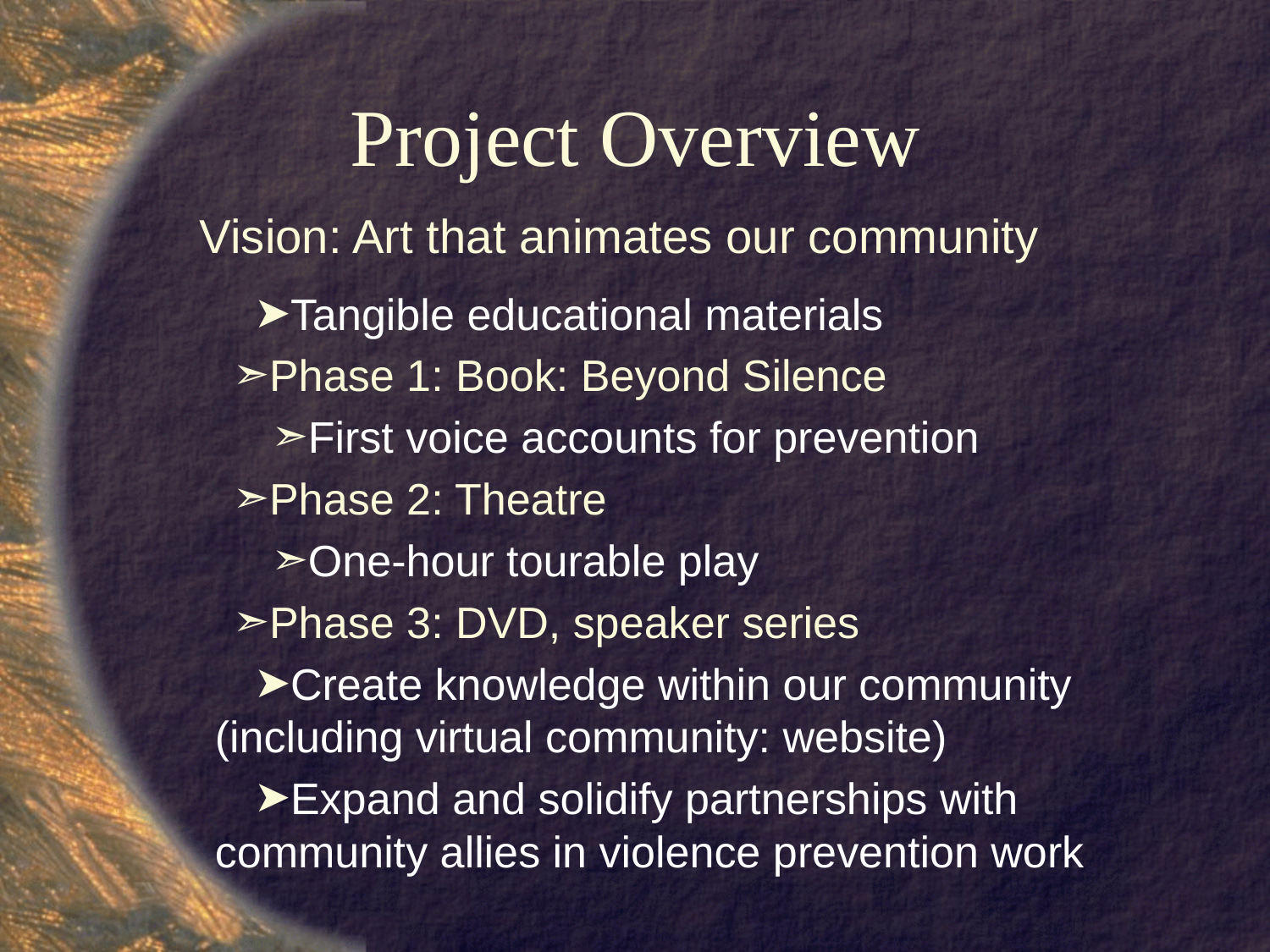

# Project Overview
Vision: Art that animates our community
Tangible educational materials
Phase 1: Book: Beyond Silence
First voice accounts for prevention
Phase 2: Theatre
One-hour tourable play
Phase 3: DVD, speaker series
Create knowledge within our community (including virtual community: website)
Expand and solidify partnerships with community allies in violence prevention work